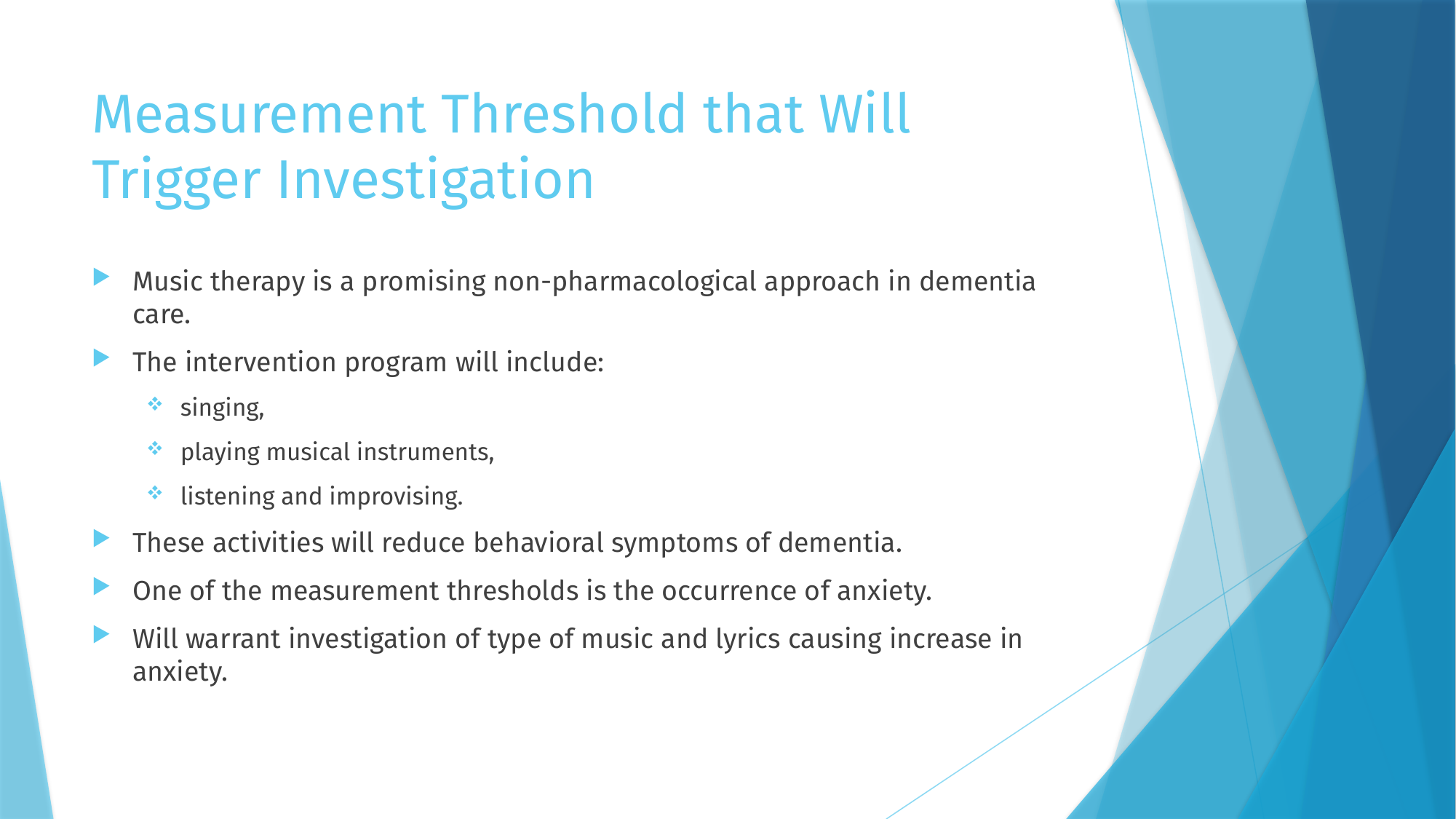

# Measurement Threshold that Will Trigger Investigation
Music therapy is a promising non-pharmacological approach in dementia care.
The intervention program will include:
singing,
playing musical instruments,
listening and improvising.
These activities will reduce behavioral symptoms of dementia.
One of the measurement thresholds is the occurrence of anxiety.
Will warrant investigation of type of music and lyrics causing increase in anxiety.